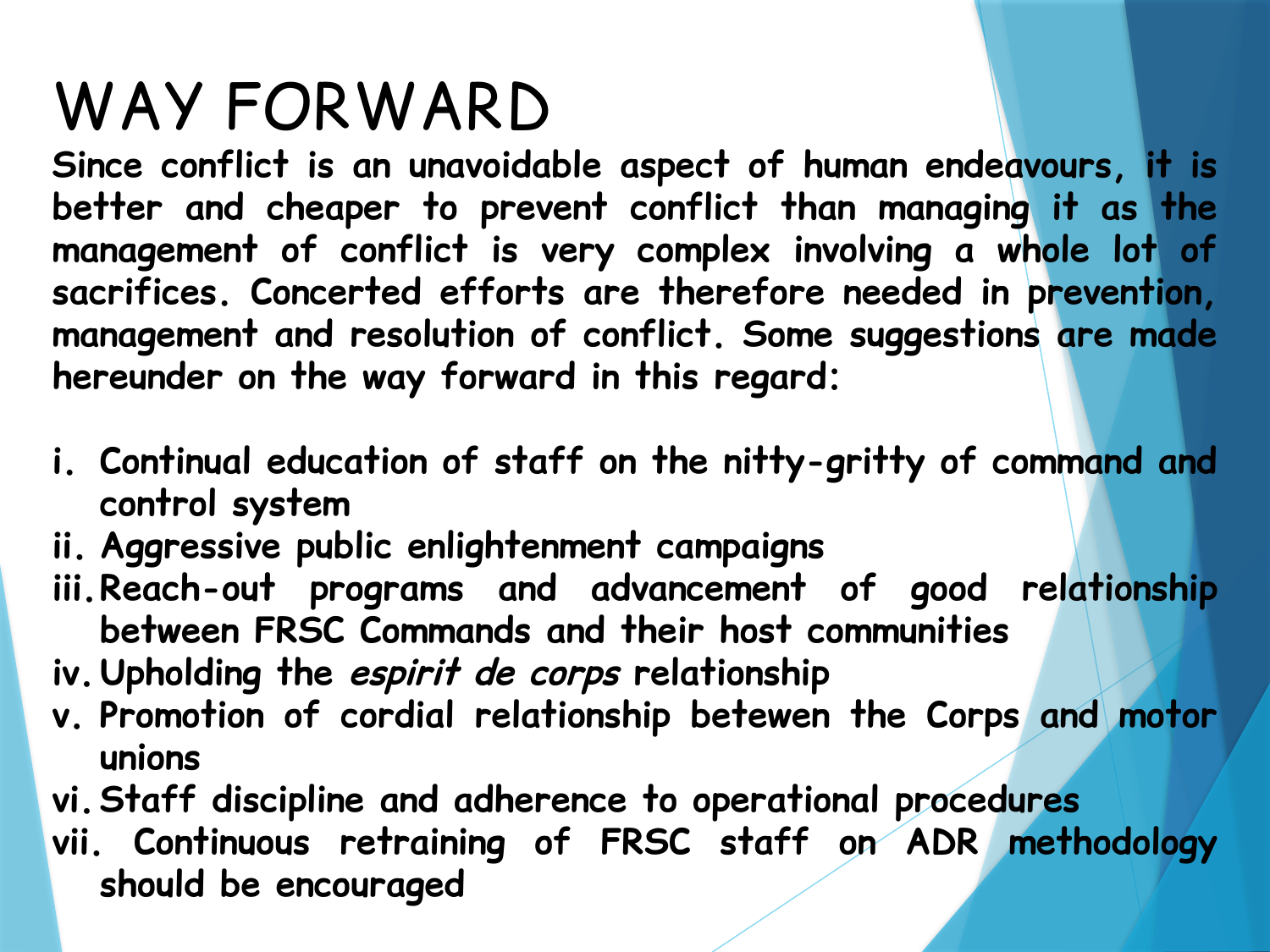

WAY FORWARD
Since conflict is an unavoidable aspect of human endeavours, it is better and cheaper to prevent conflict than managing it as the management of conflict is very complex involving a whole lot of sacrifices. Concerted efforts are therefore needed in prevention, management and resolution of conflict. Some suggestions are made hereunder on the way forward in this regard:

Continual education of staff on the nitty-gritty of command and control system
Aggressive public enlightenment campaigns
Reach-out programs and advancement of good relationship between FRSC Commands and their host communities
Upholding the espirit de corps relationship
Promotion of cordial relationship betewen the Corps and motor unions
Staff discipline and adherence to operational procedures
 Continuous retraining of FRSC staff on ADR methodology should be encouraged